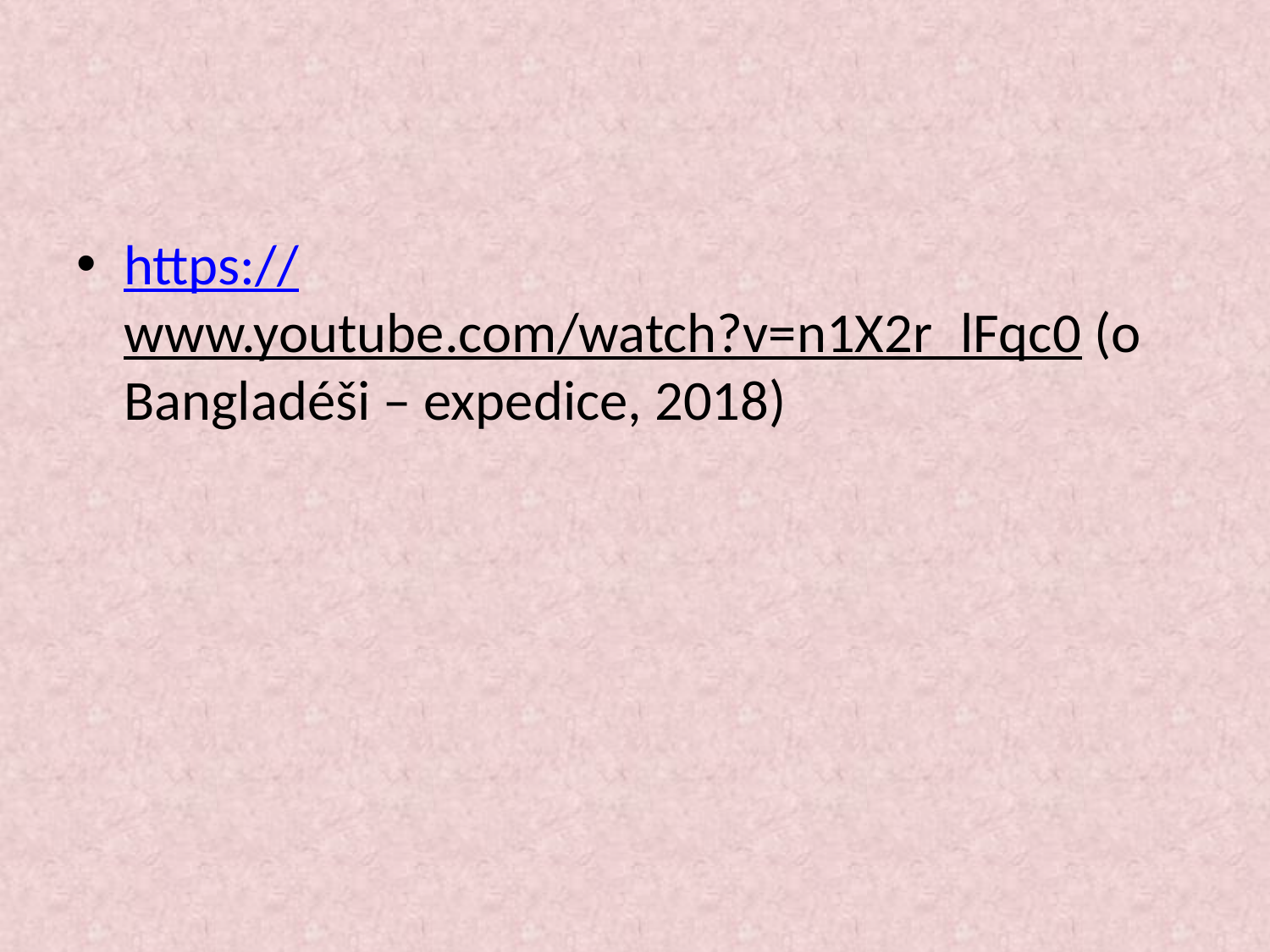

#
https://www.youtube.com/watch?v=n1X2r_lFqc0 (o Bangladéši – expedice, 2018)